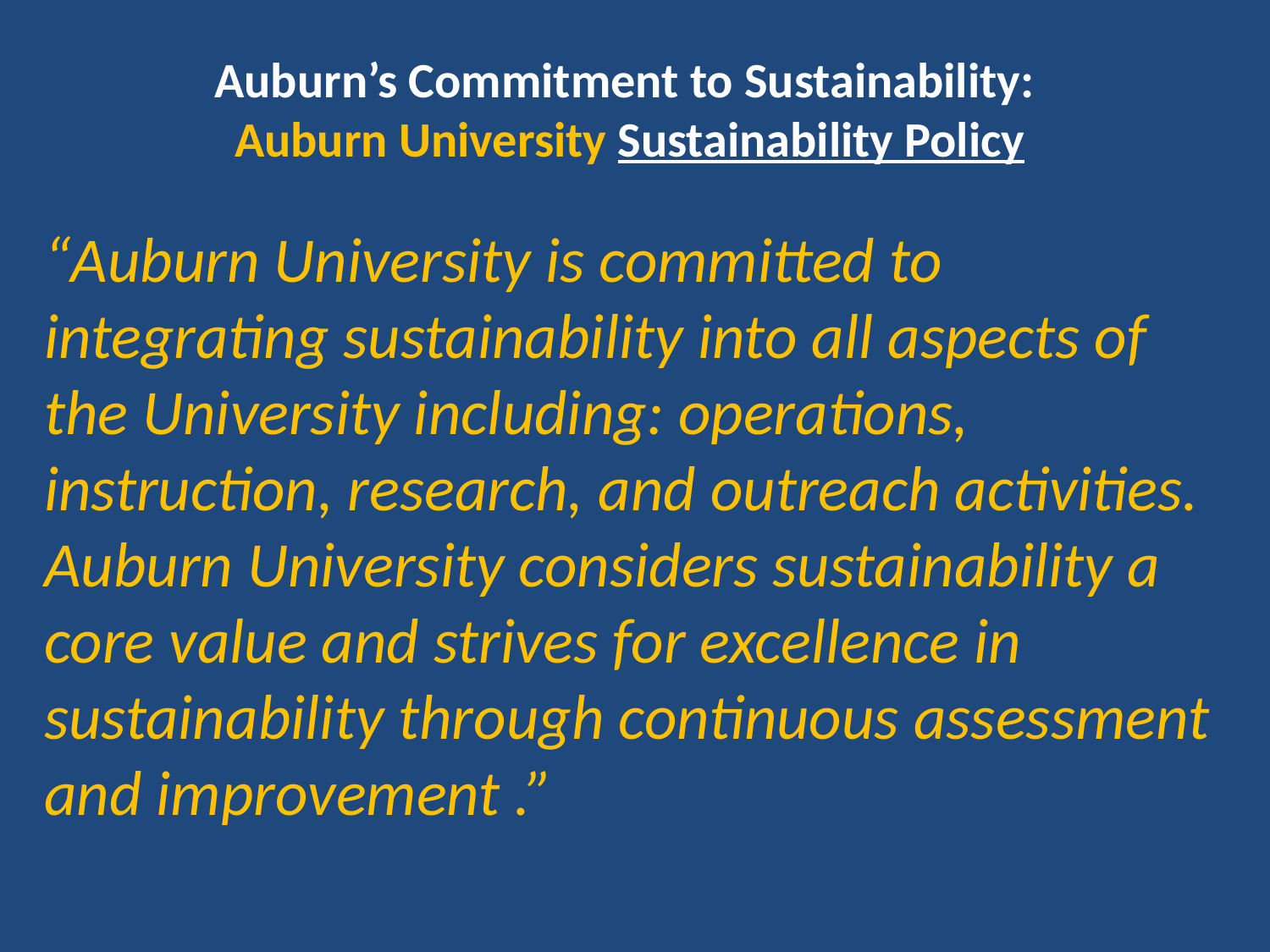

Auburn’s Commitment to Sustainability:
Auburn University Sustainability Policy

“Auburn University is committed to integrating sustainability into all aspects of the University including: operations, instruction, research, and outreach activities.  Auburn University considers sustainability a core value and strives for excellence in sustainability through continuous assessment and improvement .”